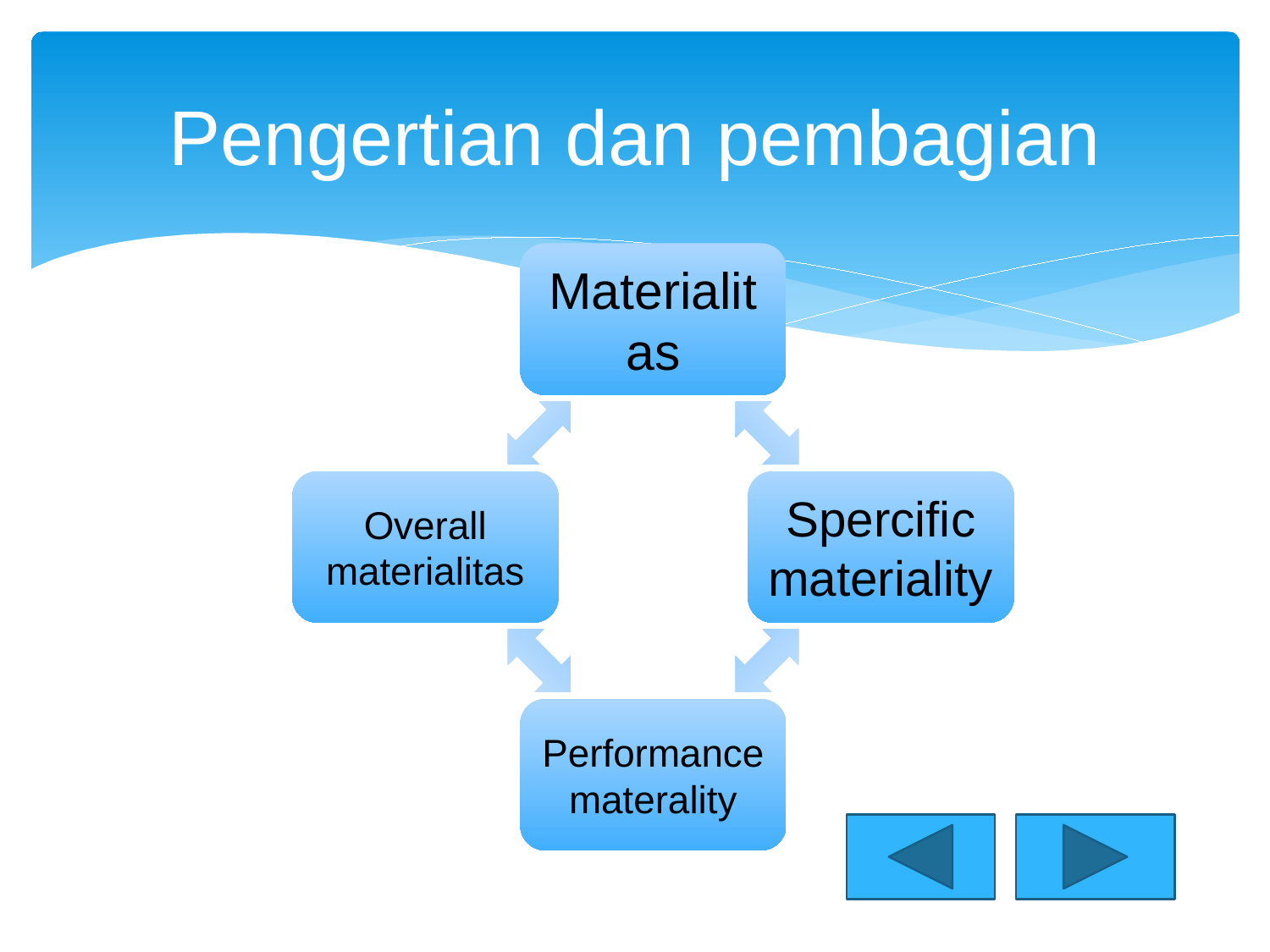

# Pengertian dan pembagian
Materialitas
Spercific materiality
Overall materialitas
Performance materality